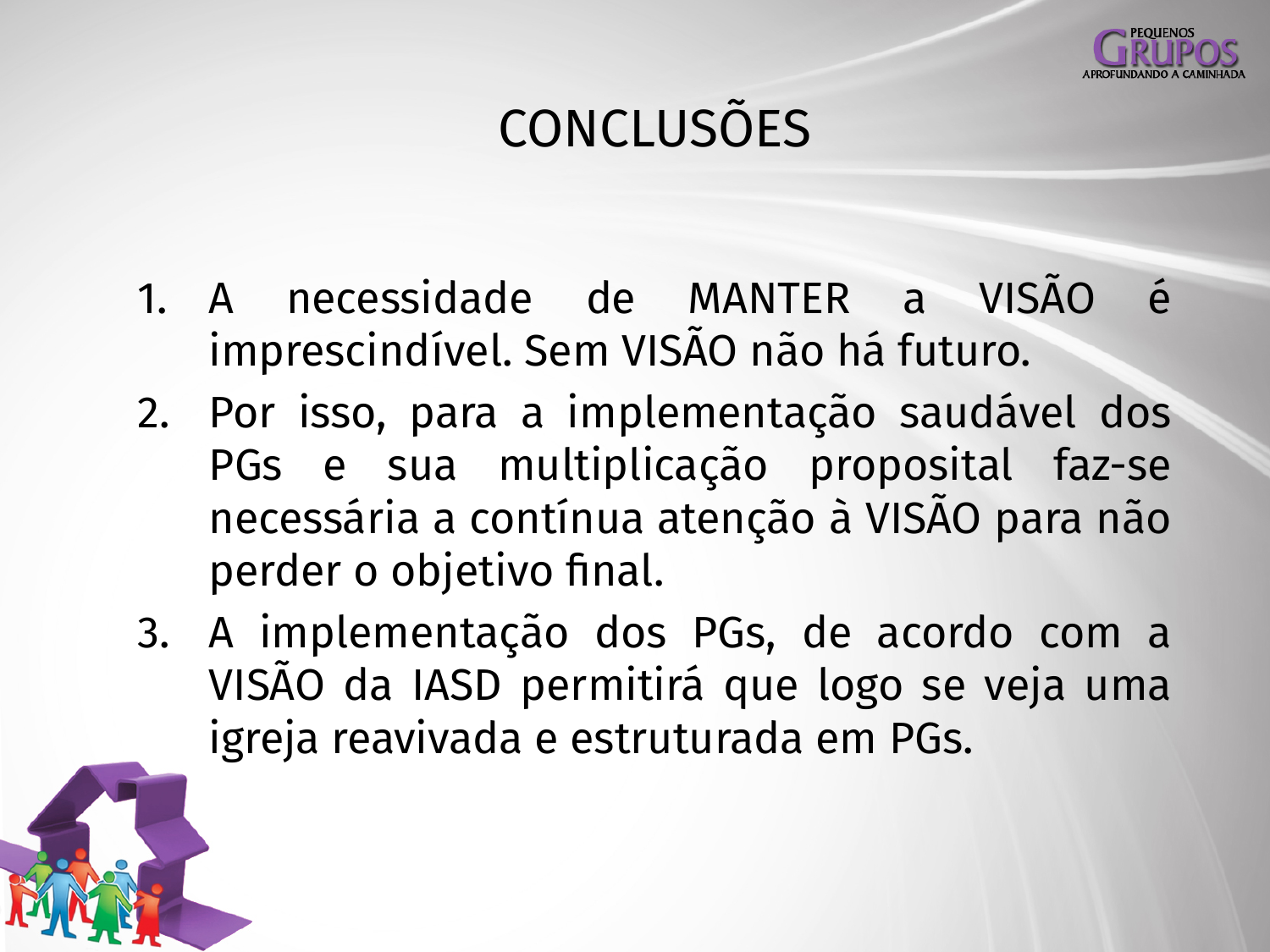

# CONCLUSÕES
A necessidade de MANTER a VISÃO é imprescindível. Sem VISÃO não há futuro.
Por isso, para a implementação saudável dos PGs e sua multiplicação proposital faz-se necessária a contínua atenção à VISÃO para não perder o objetivo final.
A implementação dos PGs, de acordo com a VISÃO da IASD permitirá que logo se veja uma igreja reavivada e estruturada em PGs.